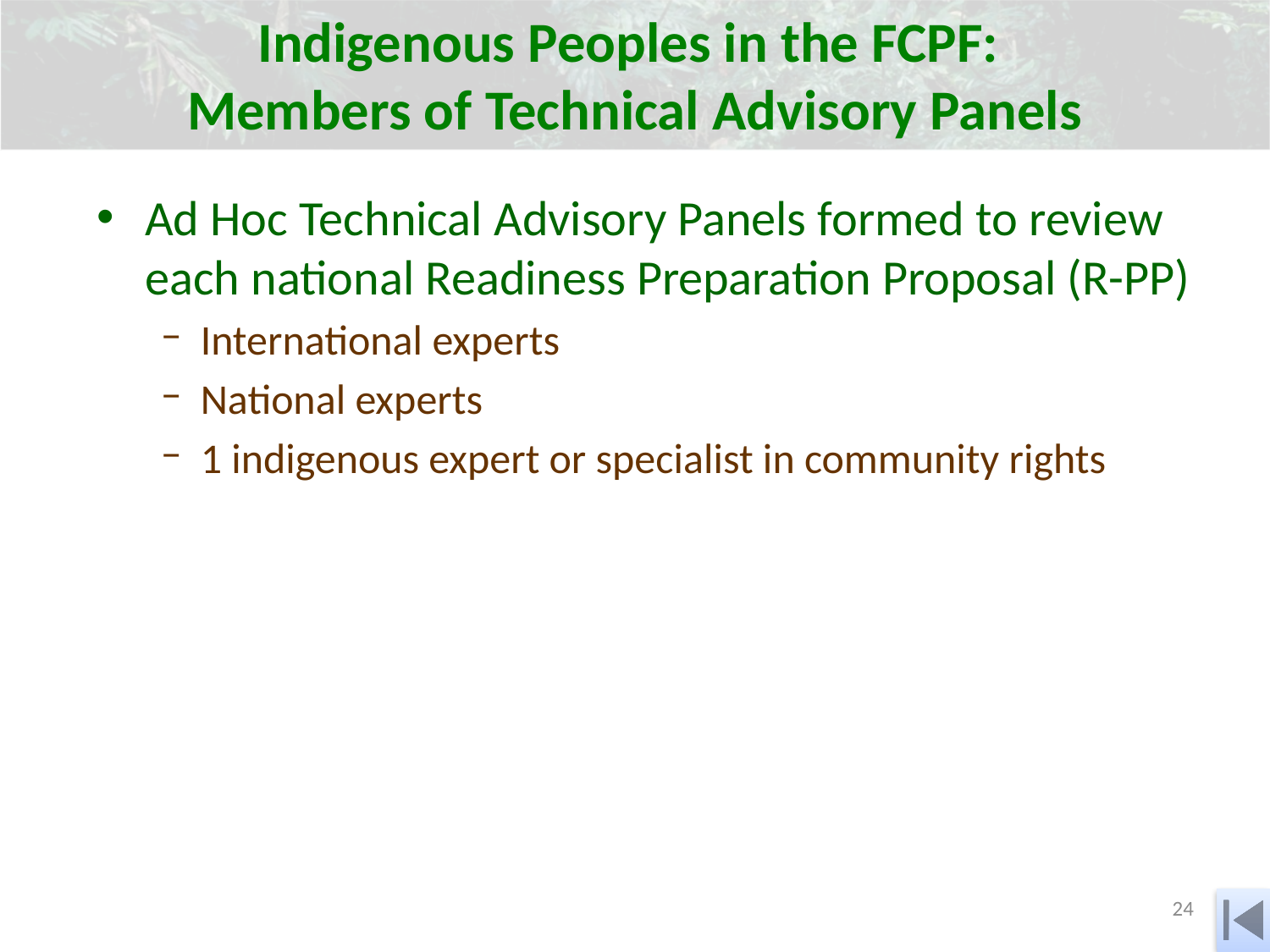

Indigenous Peoples in the FCPF:
Members of Technical Advisory Panels
Ad Hoc Technical Advisory Panels formed to review each national Readiness Preparation Proposal (R-PP)
International experts
National experts
1 indigenous expert or specialist in community rights

24